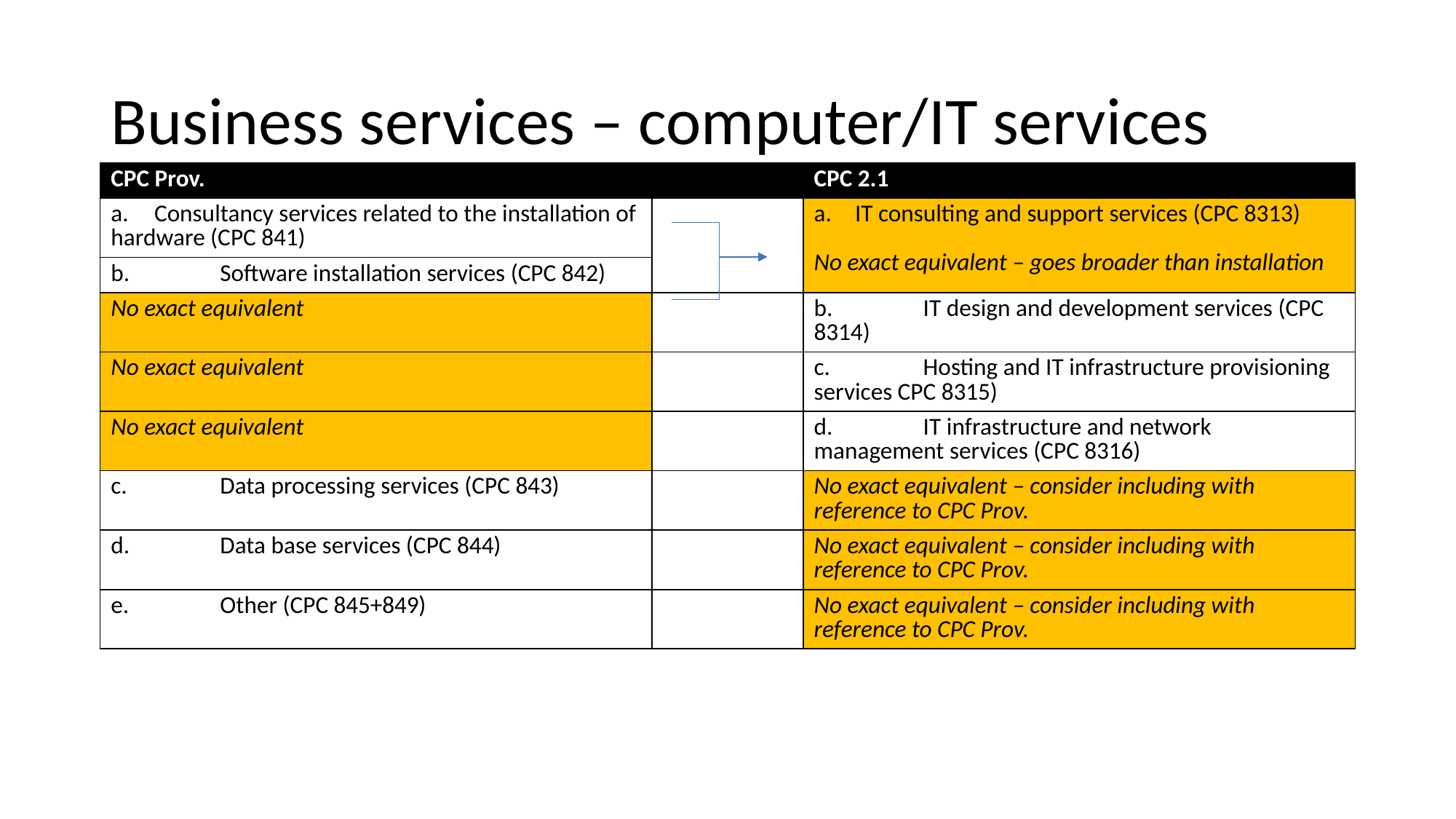

# Business services – computer/IT services
| CPC Prov. |  | CPC 2.1 |
| --- | --- | --- |
| a. Consultancy services related to the installation of hardware (CPC 841) |  | IT consulting and support services (CPC 8313) No exact equivalent – goes broader than installation |
| b. Software installation services (CPC 842) |  |  |
| No exact equivalent |  | b. IT design and development services (CPC 8314) |
| No exact equivalent |  | c. Hosting and IT infrastructure provisioning services CPC 8315) |
| No exact equivalent |  | d. IT infrastructure and network management services (CPC 8316) |
| c. Data processing services (CPC 843) |  | No exact equivalent – consider including with reference to CPC Prov. |
| d. Data base services (CPC 844) |  | No exact equivalent – consider including with reference to CPC Prov. |
| e. Other (CPC 845+849) |  | No exact equivalent – consider including with reference to CPC Prov. |